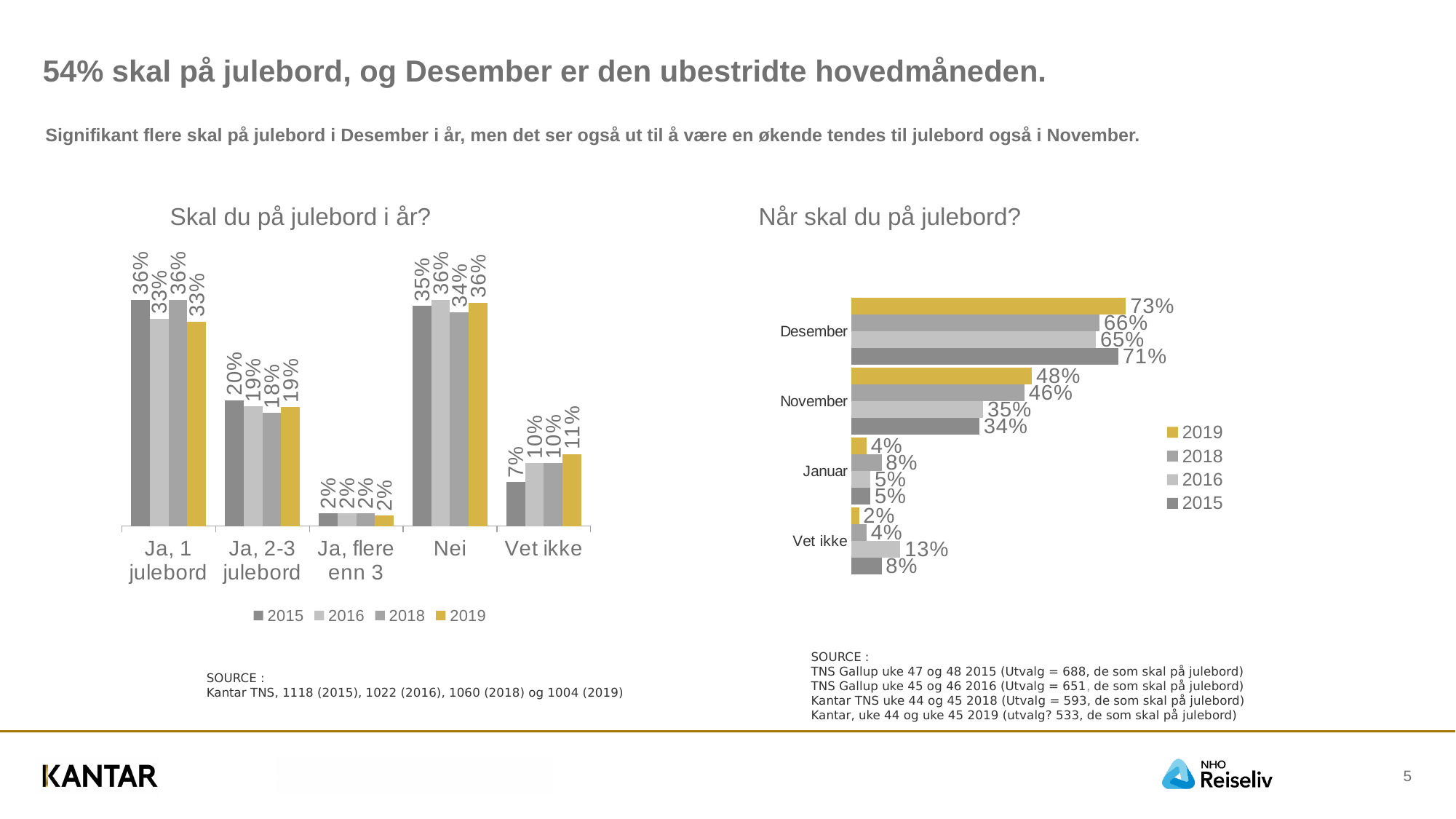

# 54% skal på julebord, og Desember er den ubestridte hovedmåneden.
Signifikant flere skal på julebord i Desember i år, men det ser også ut til å være en økende tendes til julebord også i November.

Når skal du på julebord?
Skal du på julebord i år?

### Chart

| Category | 2015 | 2016 | 2018 | 2019 |
|---|---|---|---|---|
| Ja, 1 julebord | 0.36 | 0.33 | 0.36 | 0.325111705643911 |
| Ja, 2-3 julebord | 0.2 | 0.19 | 0.18 | 0.188984744327267 |
| Ja, flere enn 3 | 0.02 | 0.02 | 0.02 | 0.0165758317004486 |
| Nei | 0.35 | 0.36 | 0.34 | 0.35509653732174895 |
| Vet ikke | 0.07 | 0.1 | 0.1 | 0.11423118100661901 |

### Chart

| Category | 2015 | 2016 | 2018 | 2019 |
|---|---|---|---|---|
| Vet ikke | 0.08 | 0.13 | 0.04 | 0.02 |
| Januar | 0.05 | 0.05 | 0.08 | 0.04 |
| November | 0.34 | 0.35 | 0.46 | 0.48 |
| Desember | 0.71 | 0.65 | 0.66 | 0.73 |
SOURCE :
Kantar TNS, 1118 (2015), 1022 (2016), 1060 (2018) og 1004 (2019)
SOURCE :
TNS Gallup uke 47 og 48 2015 (Utvalg = 688, de som skal på julebord)
TNS Gallup uke 45 og 46 2016 (Utvalg = 651, de som skal på julebord)
Kantar TNS uke 44 og 45 2018 (Utvalg = 593, de som skal på julebord)
Kantar, uke 44 og uke 45 2019 (utvalg? 533, de som skal på julebord)
5